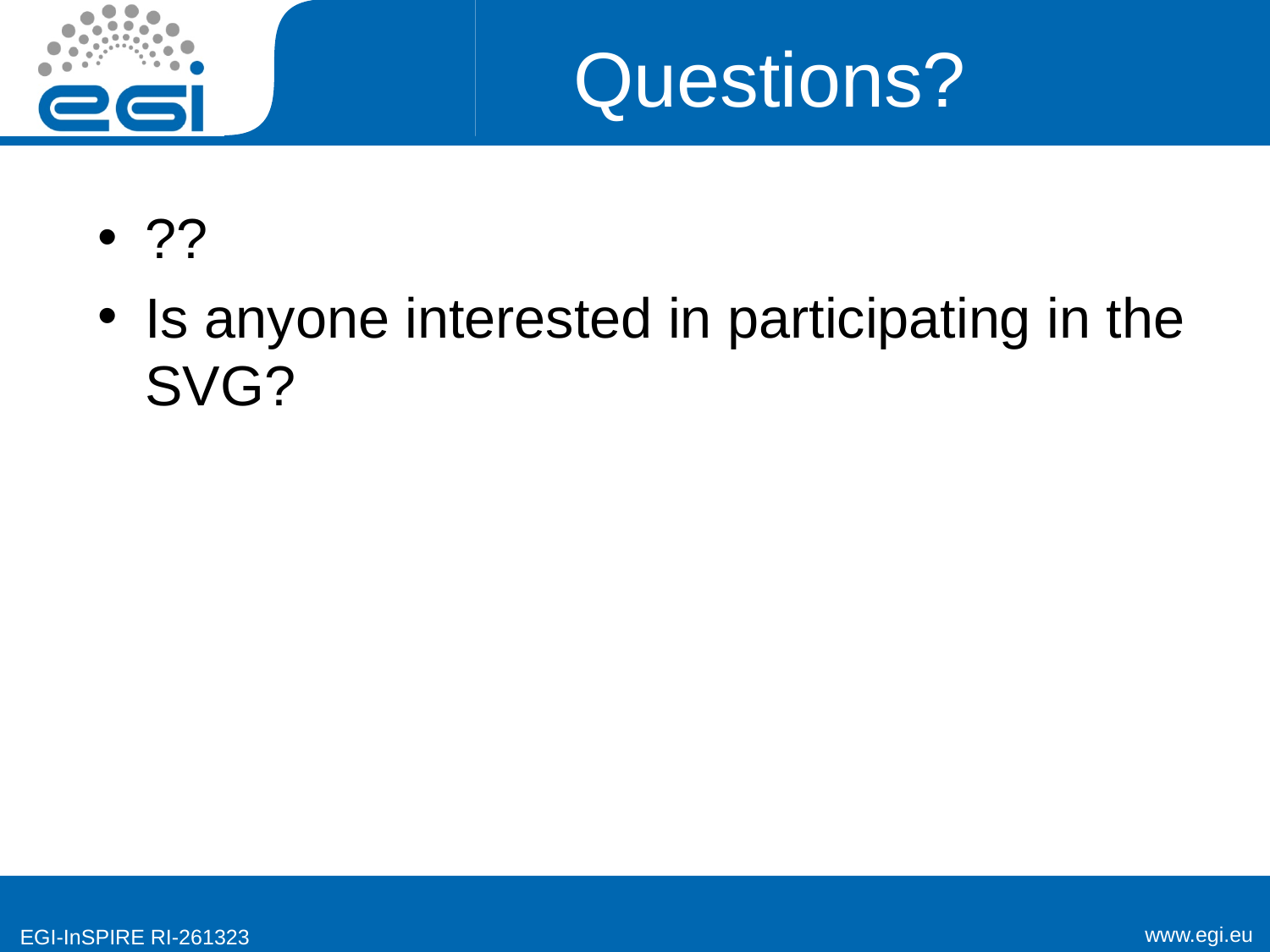

# Questions?
??
Is anyone interested in participating in the SVG?